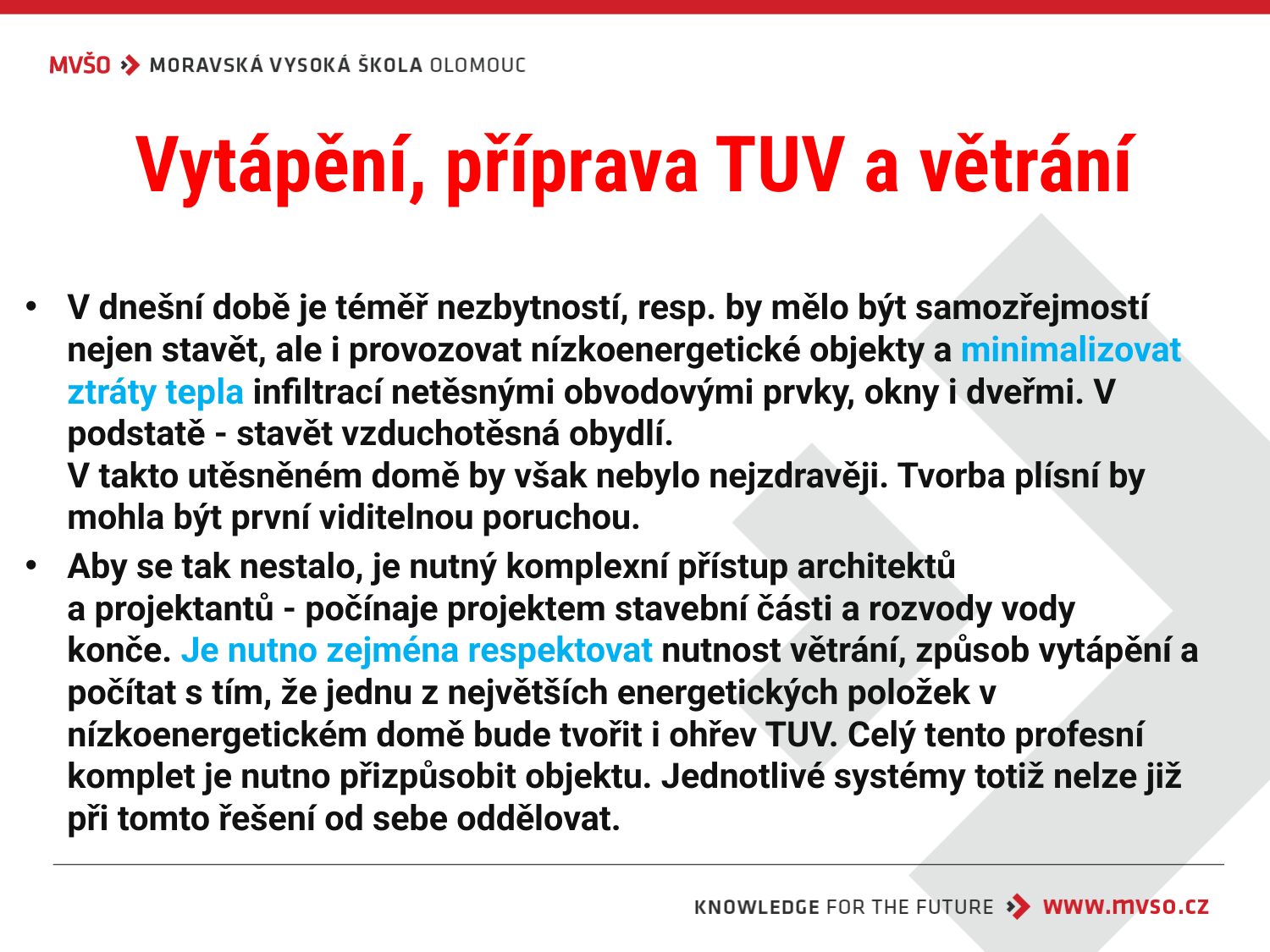

# Vytápění, příprava TUV a větrání
V dnešní době je téměř nezbytností, resp. by mělo být samozřejmostí nejen stavět, ale i provozovat nízkoenergetické objekty a minimalizovat ztráty tepla infiltrací netěsnými obvodovými prvky, okny i dveřmi. V podstatě - stavět vzduchotěsná obydlí.
V takto utěsněném domě by však nebylo nejzdravěji. Tvorba plísní by mohla být první viditelnou poruchou.
Aby se tak nestalo, je nutný komplexní přístup architektů
a projektantů - počínaje projektem stavební části a rozvody vody konče. Je nutno zejména respektovat nutnost větrání, způsob vytápění a počítat s tím, že jednu z největších energetických položek v nízkoenergetickém domě bude tvořit i ohřev TUV. Celý tento profesní komplet je nutno přizpůsobit objektu. Jednotlivé systémy totiž nelze již při tomto řešení od sebe oddělovat.